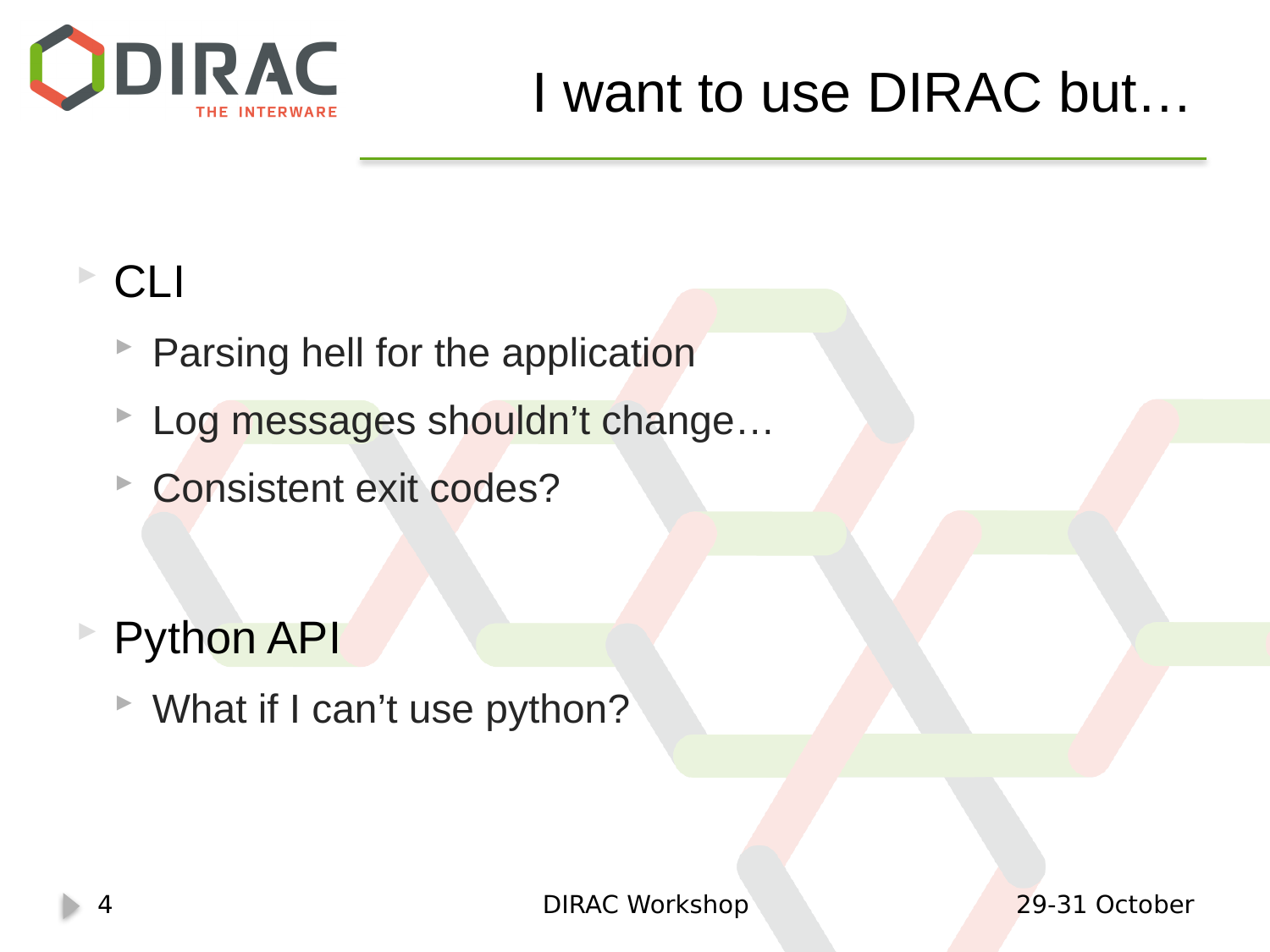

# I want to use DIRAC but…

CLI
Parsing hell for the application
Log messages shouldn’t change…
Consistent exit codes?

Python API
What if I can’t use python?

4
DIRAC Workshop
29-31 October